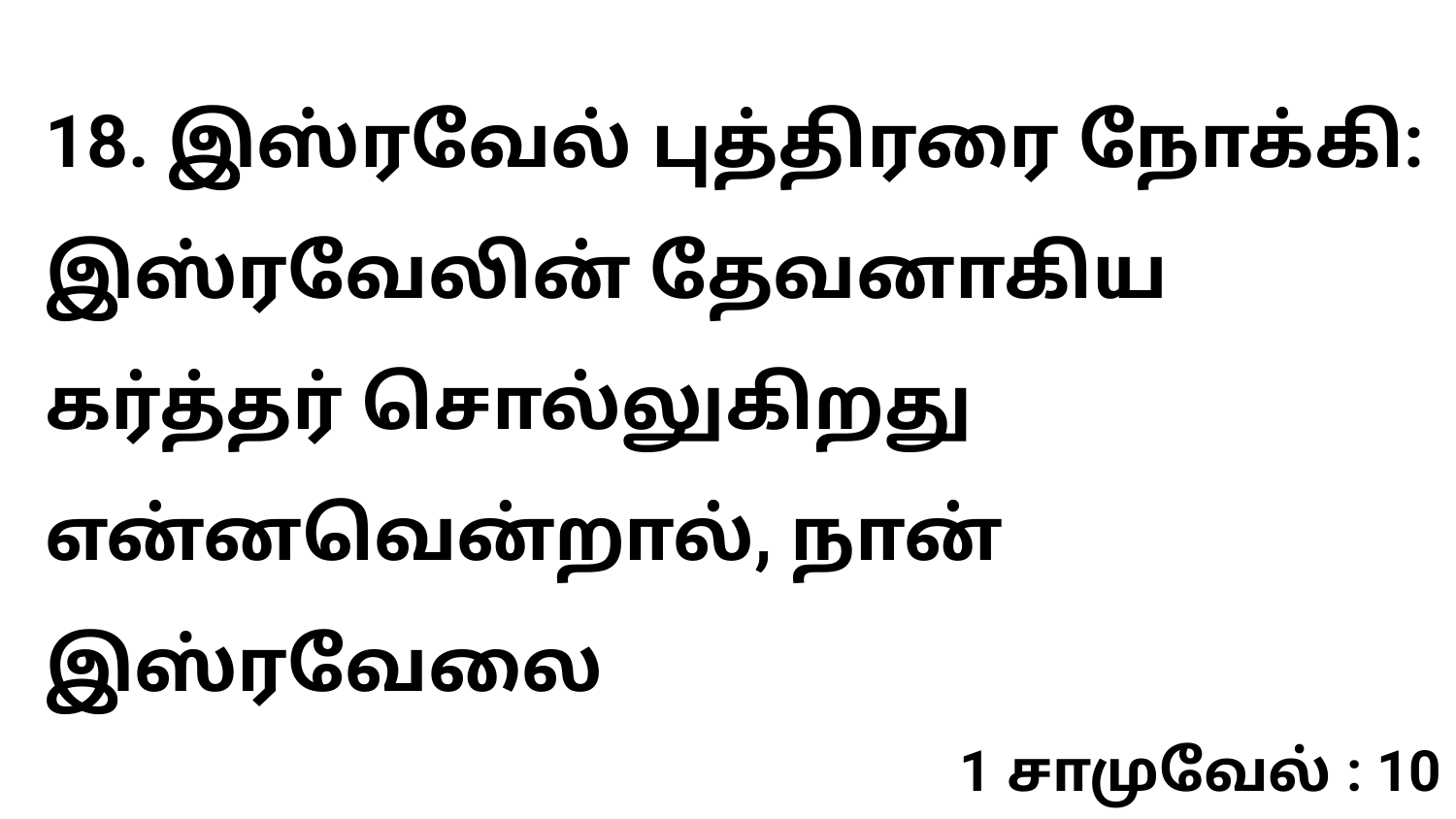

18. இஸ்ரவேல் புத்திரரை நோக்கி: இஸ்ரவேலின் தேவனாகிய கர்த்தர் சொல்லுகிறது என்னவென்றால், நான் இஸ்ரவேலை
1 சாமுவேல் : 10